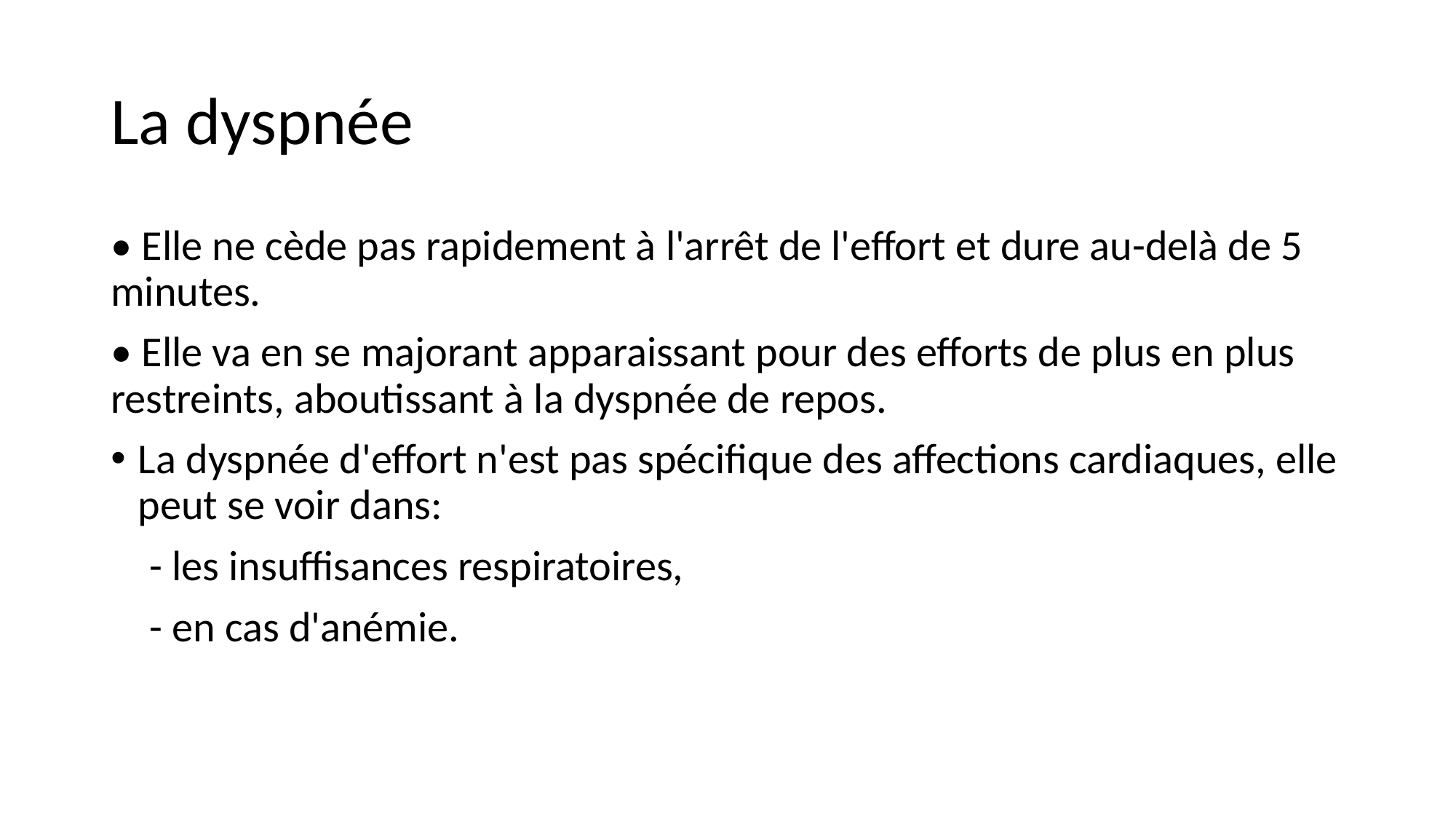

# La dyspnée
• Elle ne cède pas rapidement à l'arrêt de l'effort et dure au-delà de 5 minutes.
• Elle va en se majorant apparaissant pour des efforts de plus en plus restreints, aboutissant à la dyspnée de repos.
La dyspnée d'effort n'est pas spécifique des affections cardiaques, elle peut se voir dans:
    - les insuffisances respiratoires,
    - en cas d'anémie.